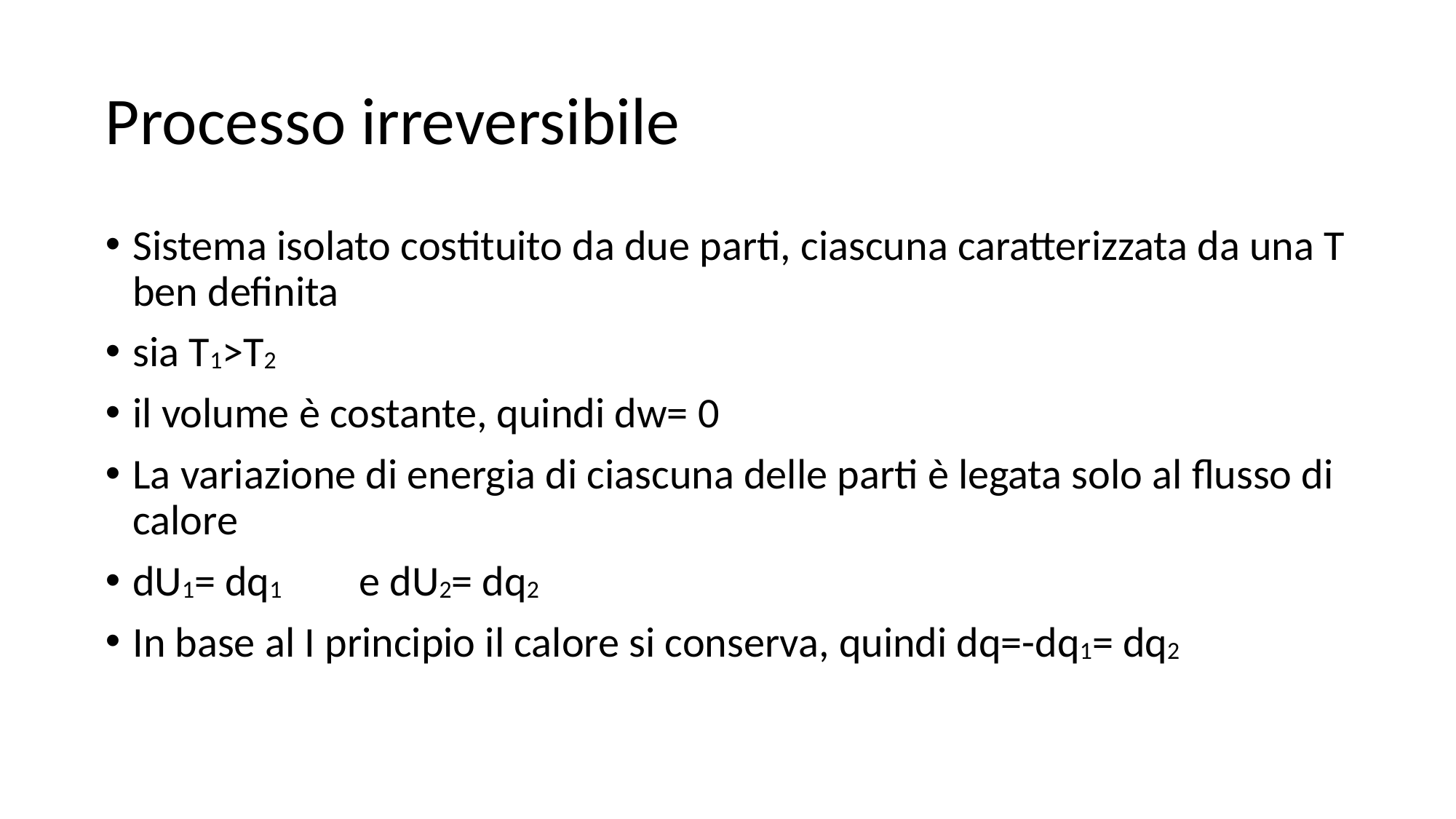

# Processo irreversibile
Sistema isolato costituito da due parti, ciascuna caratterizzata da una T ben definita
sia T1>T2
il volume è costante, quindi dw= 0
La variazione di energia di ciascuna delle parti è legata solo al flusso di calore
dU1= dq1        e dU2= dq2
In base al I principio il calore si conserva, quindi dq=-dq1= dq2